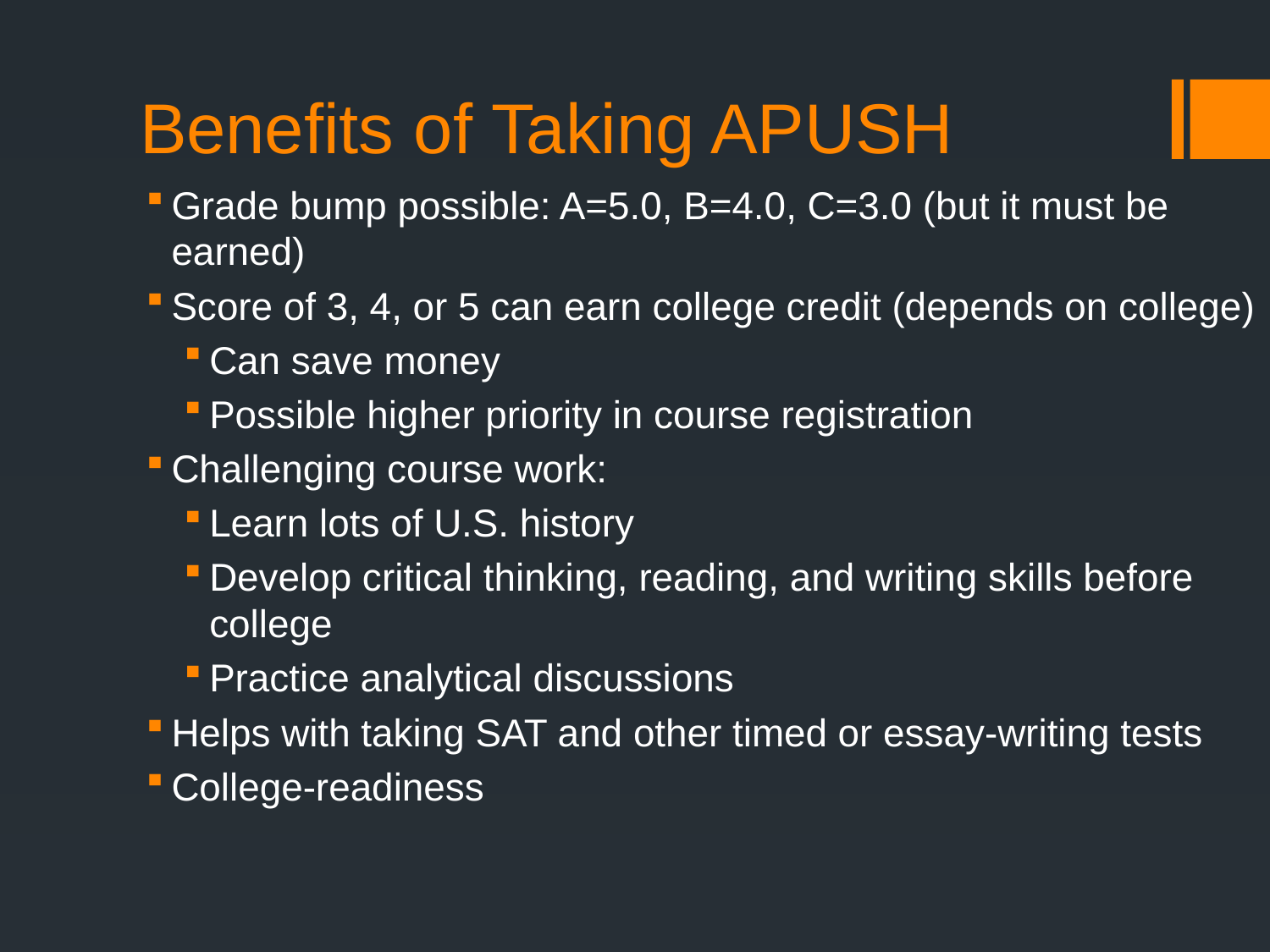

# Benefits of Taking APUSH
Grade bump possible: A=5.0, B=4.0, C=3.0 (but it must be earned)
Score of 3, 4, or 5 can earn college credit (depends on college)
Can save money
Possible higher priority in course registration
Challenging course work:
Learn lots of U.S. history
Develop critical thinking, reading, and writing skills before college
Practice analytical discussions
Helps with taking SAT and other timed or essay-writing tests
College-readiness